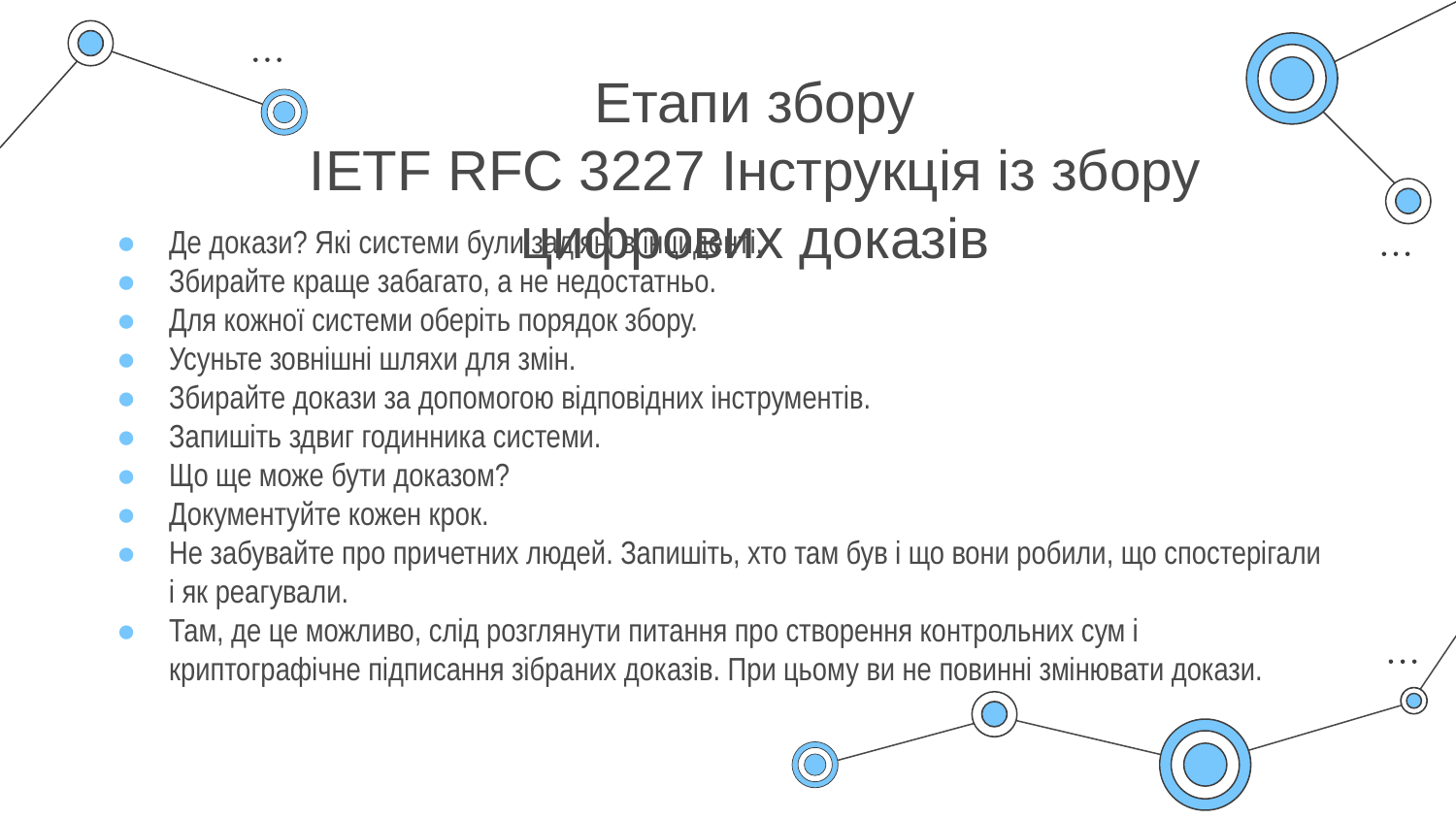

# Етапи збору IETF RFC 3227 Інструкція із збору цифрових доказів
Де докази? Які системи були задіяні в інциденті.
Збирайте краще забагато, а не недостатньо.
Для кожної системи оберіть порядок збору.
Усуньте зовнішні шляхи для змін.
Збирайте докази за допомогою відповідних інструментів.
Запишіть здвиг годинника системи.
Що ще може бути доказом?
Документуйте кожен крок.
Не забувайте про причетних людей. Запишіть, хто там був і що вони робили, що спостерігали і як реагували.
Там, де це можливо, слід розглянути питання про створення контрольних сум і криптографічне підписання зібраних доказів. При цьому ви не повинні змінювати докази.